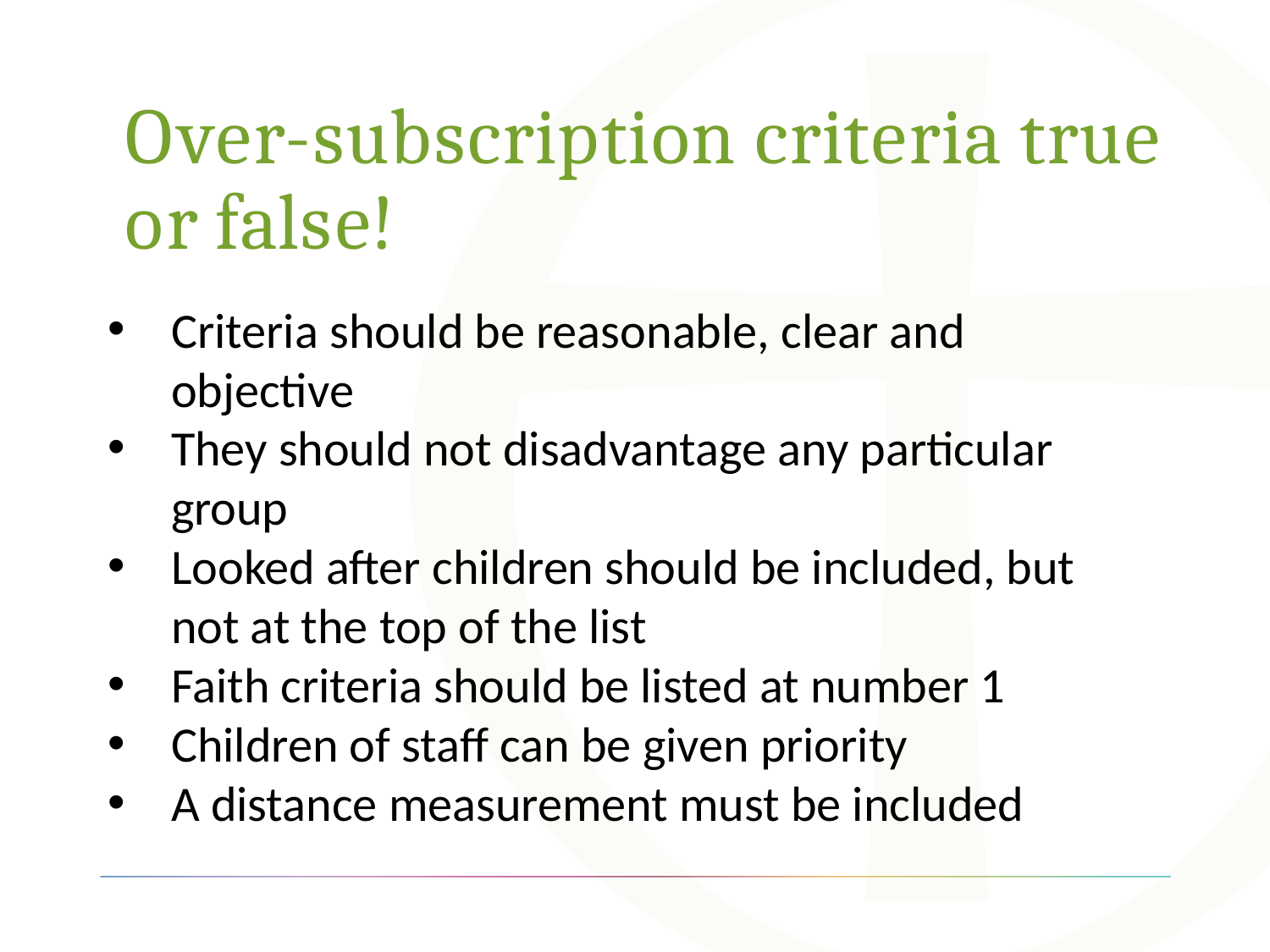

# Over-subscription criteria true or false!

Criteria should be reasonable, clear and objective
They should not disadvantage any particular group
Looked after children should be included, but not at the top of the list
Faith criteria should be listed at number 1
Children of staff can be given priority
A distance measurement must be included